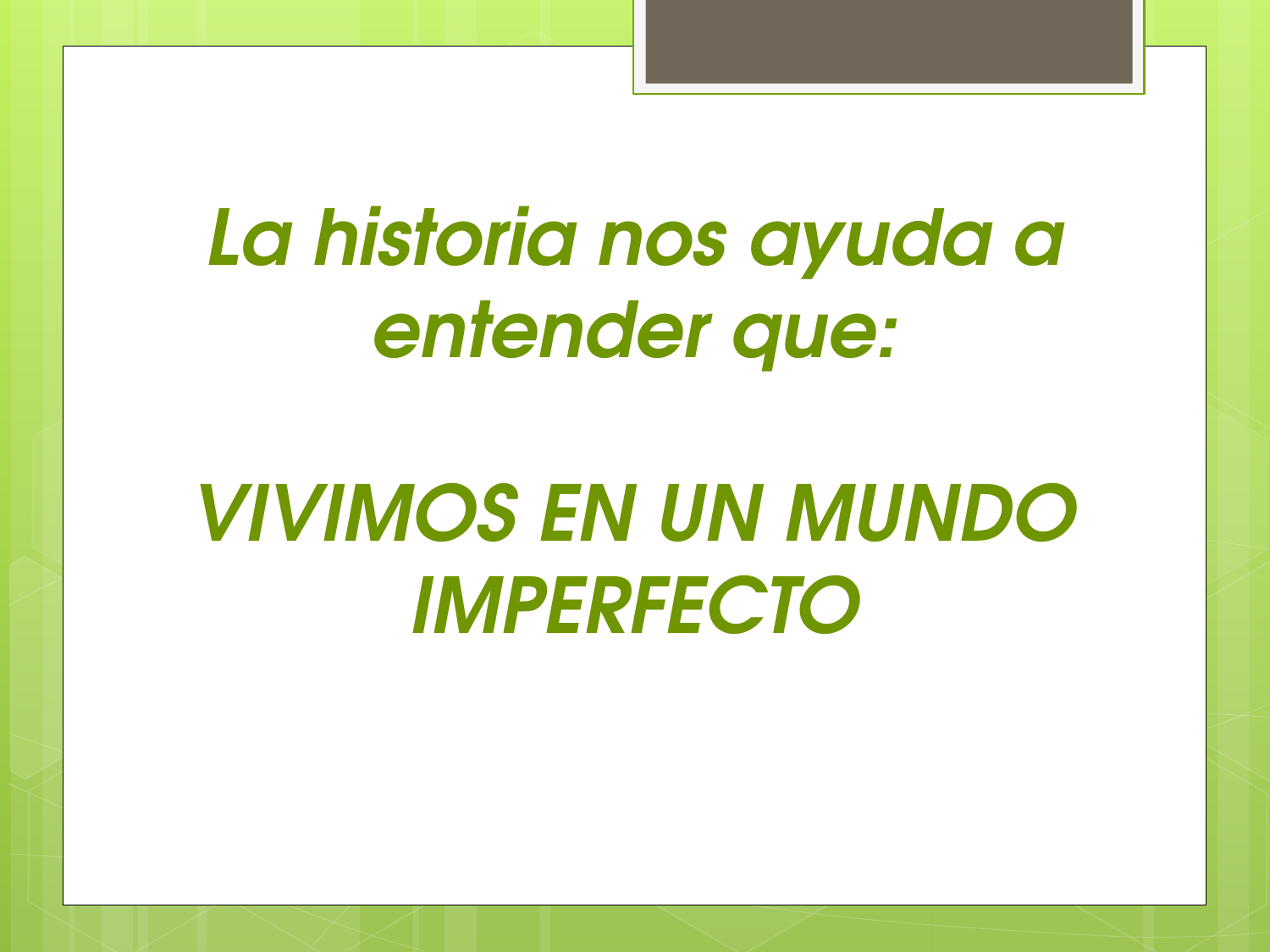

# La historia nos ayuda a entender que: VIVIMOS EN UN MUNDO IMPERFECTO